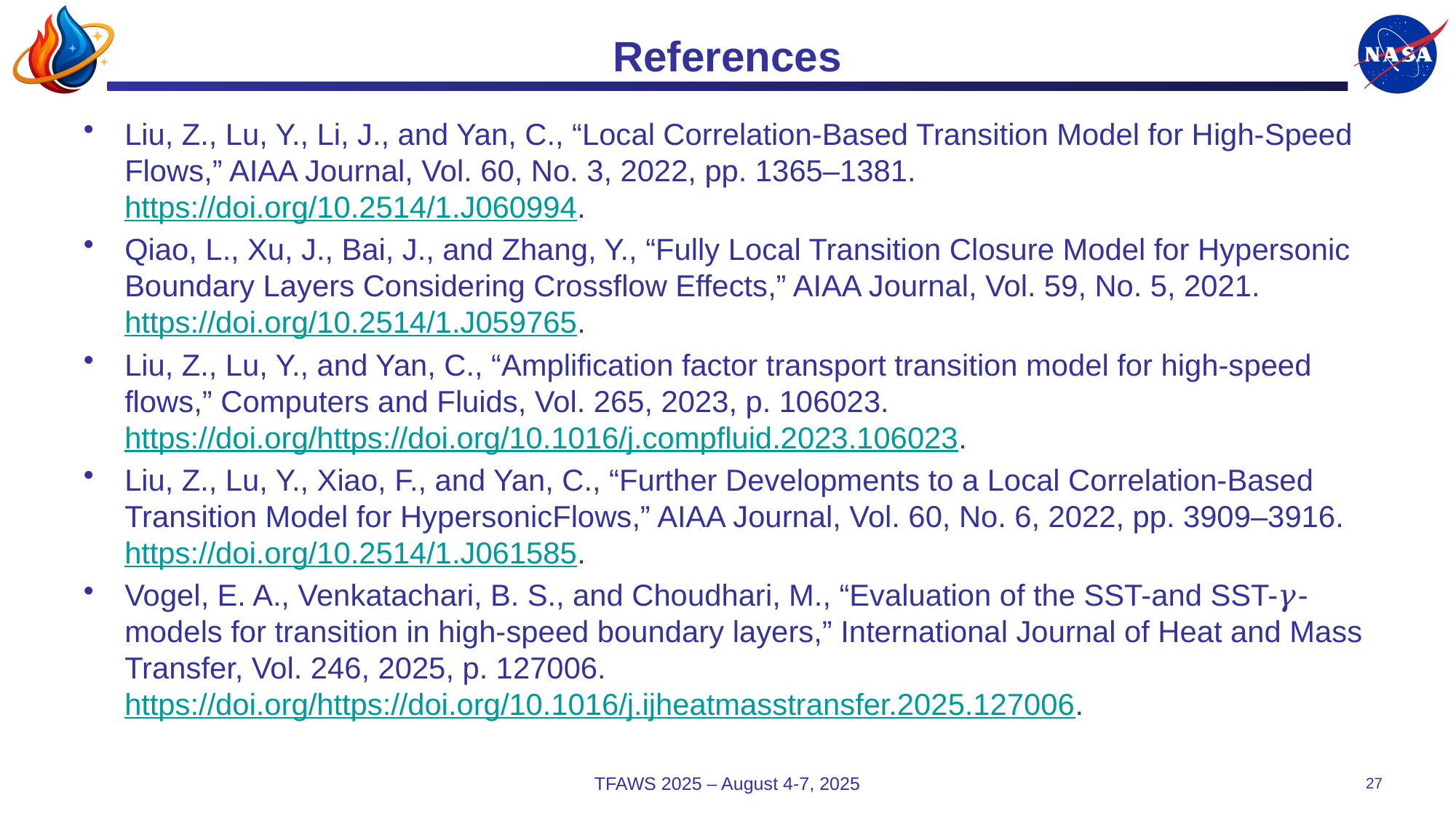

# References
Liu, Z., Lu, Y., Li, J., and Yan, C., “Local Correlation-Based Transition Model for High-Speed Flows,” AIAA Journal, Vol. 60, No. 3, 2022, pp. 1365–1381. https://doi.org/10.2514/1.J060994.
Qiao, L., Xu, J., Bai, J., and Zhang, Y., “Fully Local Transition Closure Model for Hypersonic Boundary Layers Considering Crossflow Effects,” AIAA Journal, Vol. 59, No. 5, 2021. https://doi.org/10.2514/1.J059765.
Liu, Z., Lu, Y., and Yan, C., “Amplification factor transport transition model for high-speed flows,” Computers and Fluids, Vol. 265, 2023, p. 106023. https://doi.org/https://doi.org/10.1016/j.compfluid.2023.106023.
Liu, Z., Lu, Y., Xiao, F., and Yan, C., “Further Developments to a Local Correlation-Based Transition Model for HypersonicFlows,” AIAA Journal, Vol. 60, No. 6, 2022, pp. 3909–3916. https://doi.org/10.2514/1.J061585.
Vogel, E. A., Venkatachari, B. S., and Choudhari, M., “Evaluation of the SST-and SST-𝛾-models for transition in high-speed boundary layers,” International Journal of Heat and Mass Transfer, Vol. 246, 2025, p. 127006. https://doi.org/https://doi.org/10.1016/j.ĳheatmasstransfer.2025.127006.
TFAWS 2025 – August 4-7, 2025
27